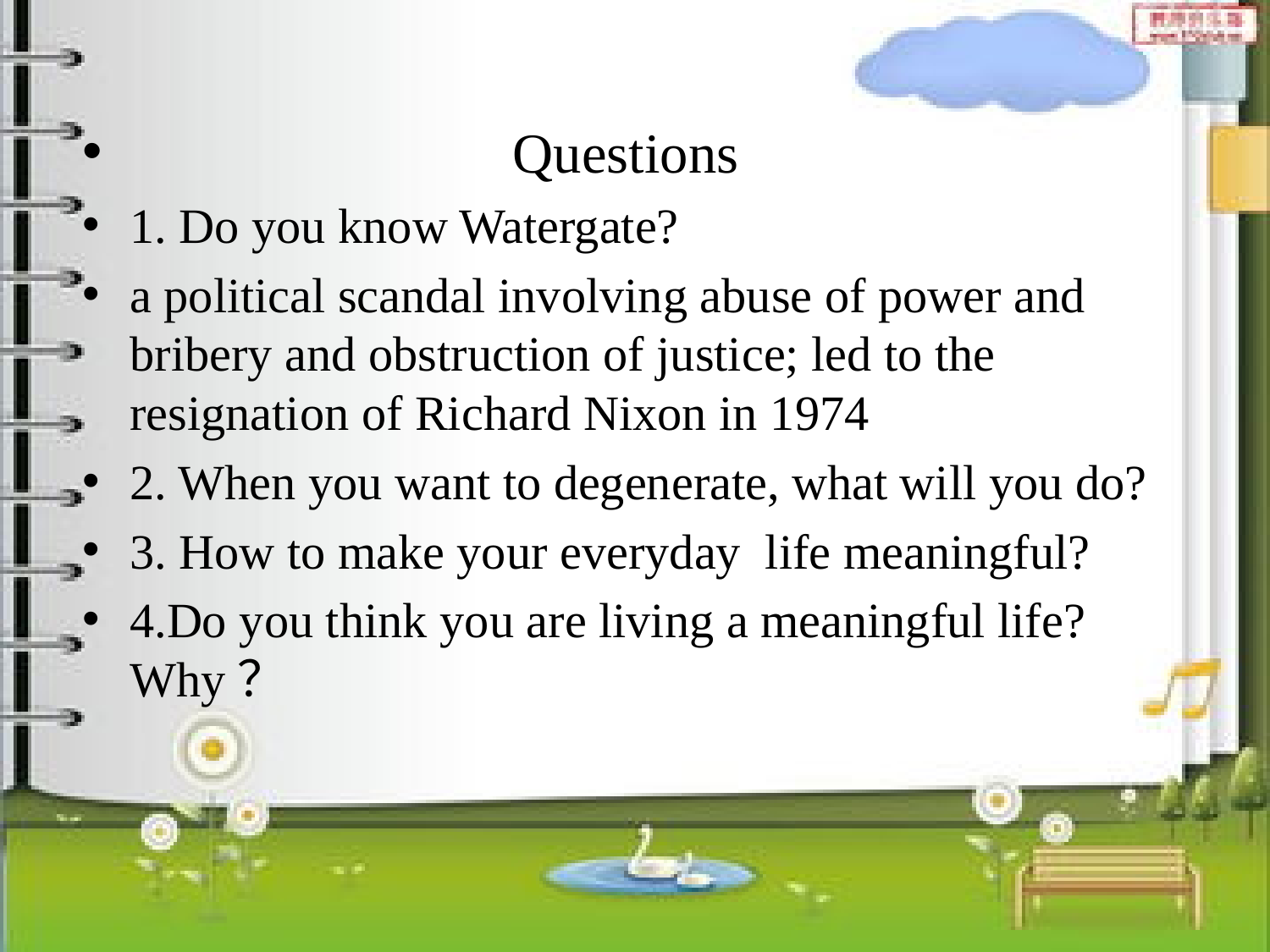

Questions
1. Do you know Watergate?
a political scandal involving abuse of power and bribery and obstruction of justice; led to the resignation of Richard Nixon in 1974
2. When you want to degenerate, what will you do?
3. How to make your everyday  life meaningful?
4.Do you think you are living a meaningful life? Why？